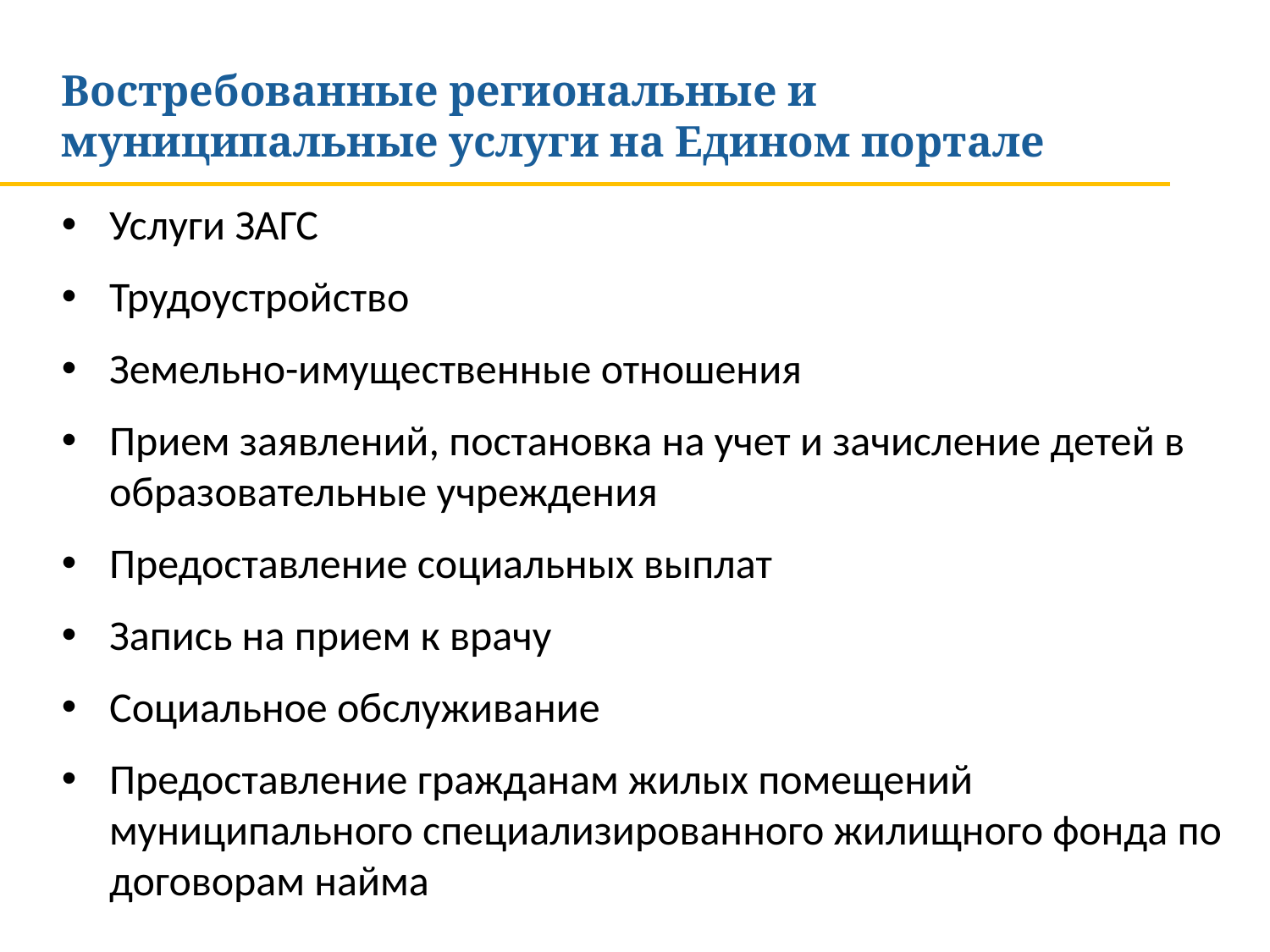

Востребованные региональные и муниципальные услуги на Едином портале
Услуги ЗАГС
Трудоустройство
Земельно-имущественные отношения
Прием заявлений, постановка на учет и зачисление детей в образовательные учреждения
Предоставление социальных выплат
Запись на прием к врачу
Социальное обслуживание
Предоставление гражданам жилых помещений муниципального специализированного жилищного фонда по договорам найма